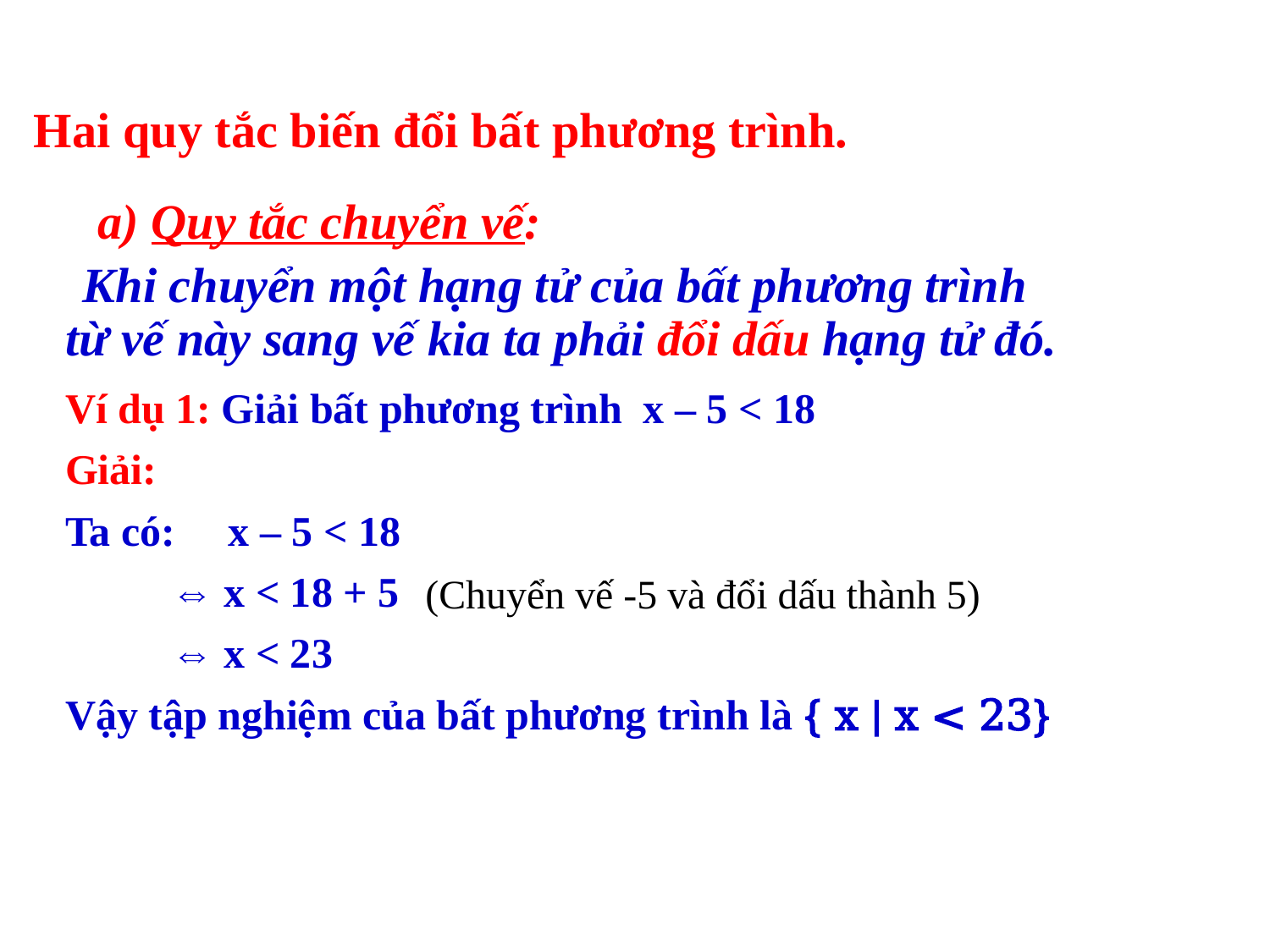

# Hai quy tắc biến đổi bất phương trình.
a) Quy tắc chuyển vế:
    Khi chuyển một hạng tử của bất phương trình từ vế này sang vế kia ta phải đổi dấu hạng tử đó.
Ví dụ 1: Giải bất phương trình  x – 5 < 18
Giải:
Ta có:     x – 5 < 18
          ⇔ x < 18 + 5
          ⇔ x < 23
Vậy tập nghiệm của bất phương trình là { x | x < 23}
(Chuyển vế -5 và đổi dấu thành 5)